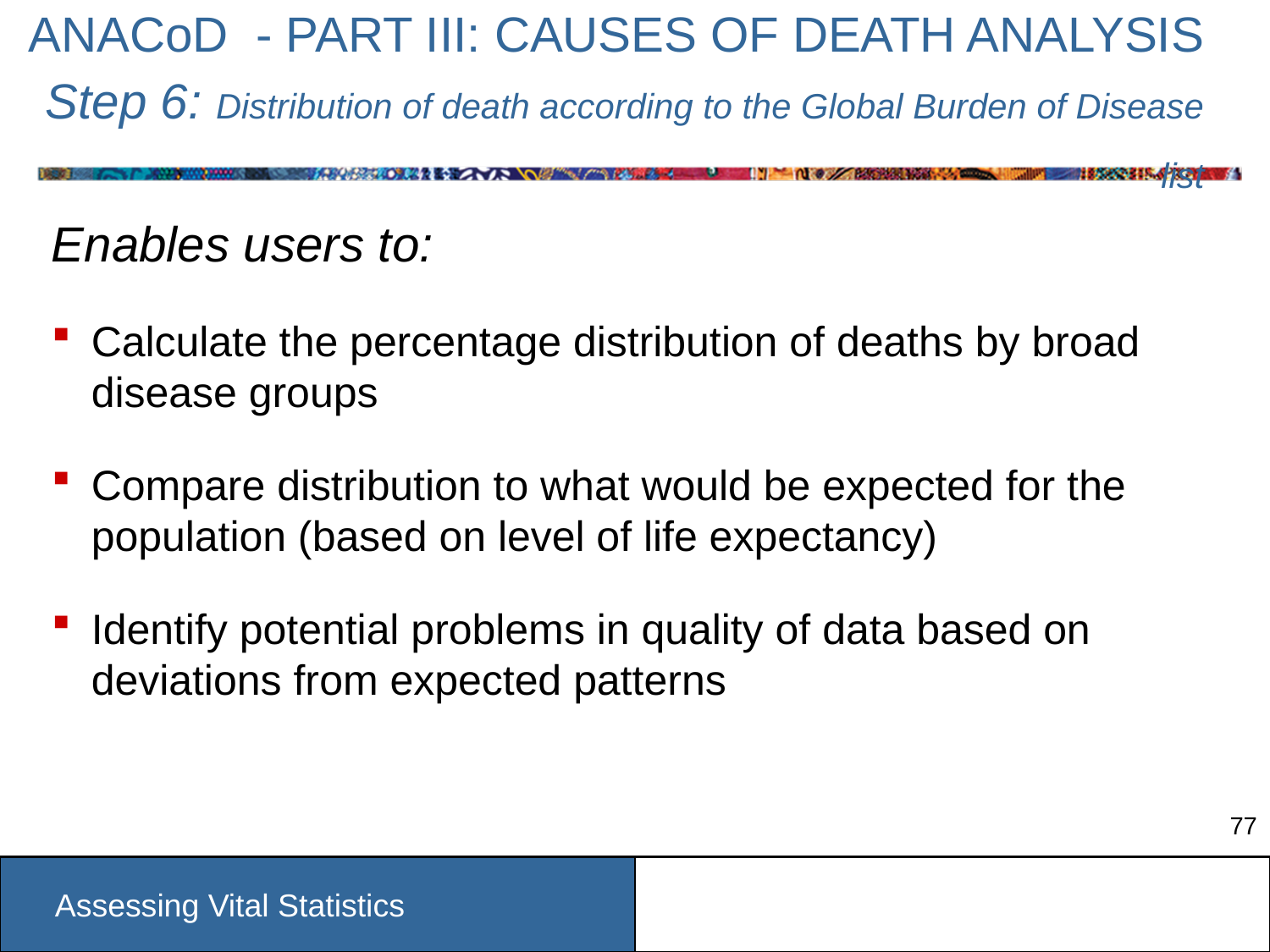

# ANACoD  - PART III: CAUSES OF DEATH ANALYSIS Step 6: Distribution of death according to the Global Burden of Disease list
Enables users to:
Calculate the percentage distribution of deaths by broad disease groups
Compare distribution to what would be expected for the population (based on level of life expectancy)
Identify potential problems in quality of data based on deviations from expected patterns